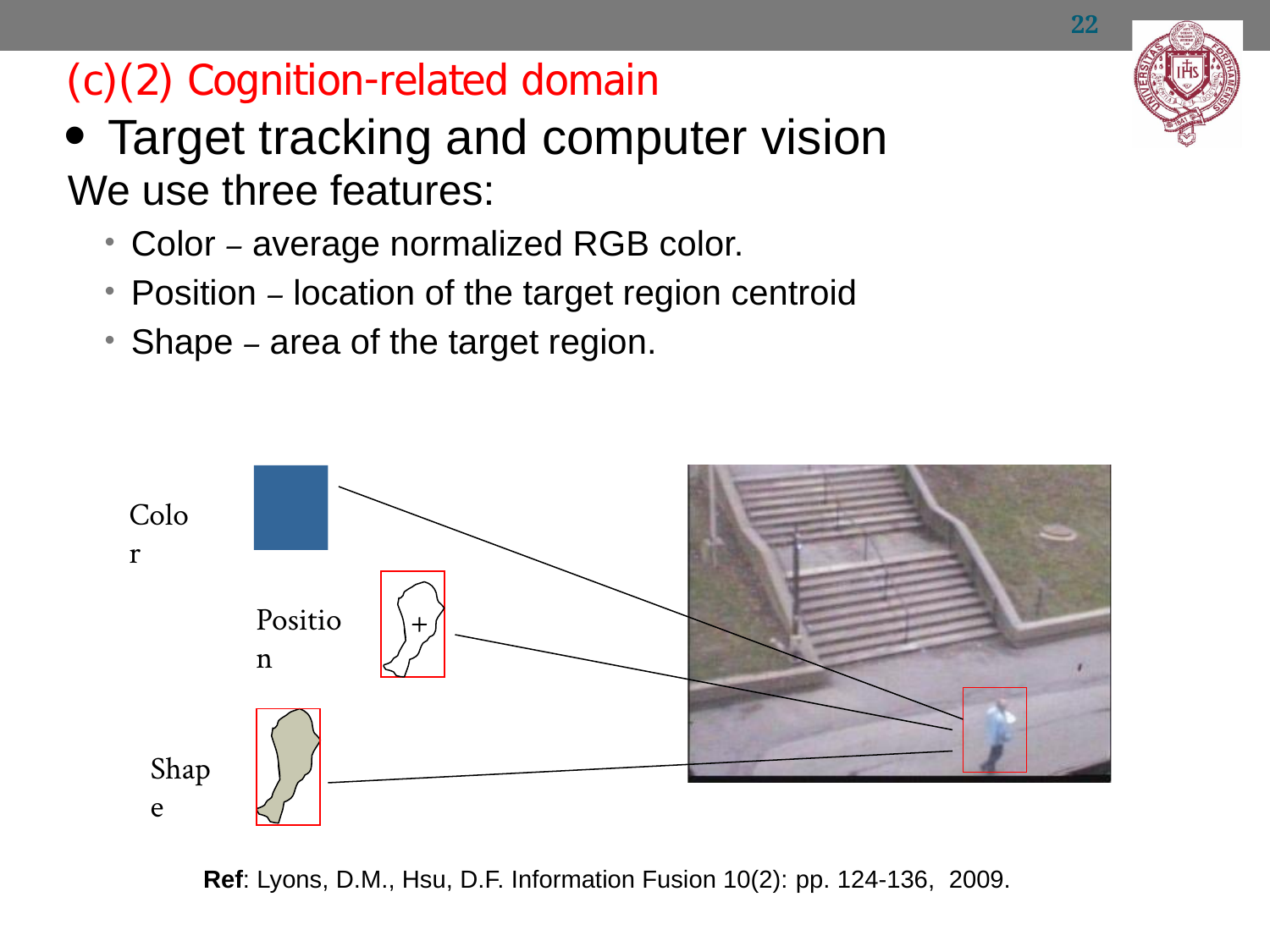

22
(c)(2) Cognition-related domain

We use three features:
Color – average normalized RGB color.
Position – location of the target region centroid
Shape – area of the target region.

Target tracking and computer vision

Color

+
Position

Shape
Ref: Lyons, D.M., Hsu, D.F. Information Fusion 10(2): pp. 124-136,  2009.